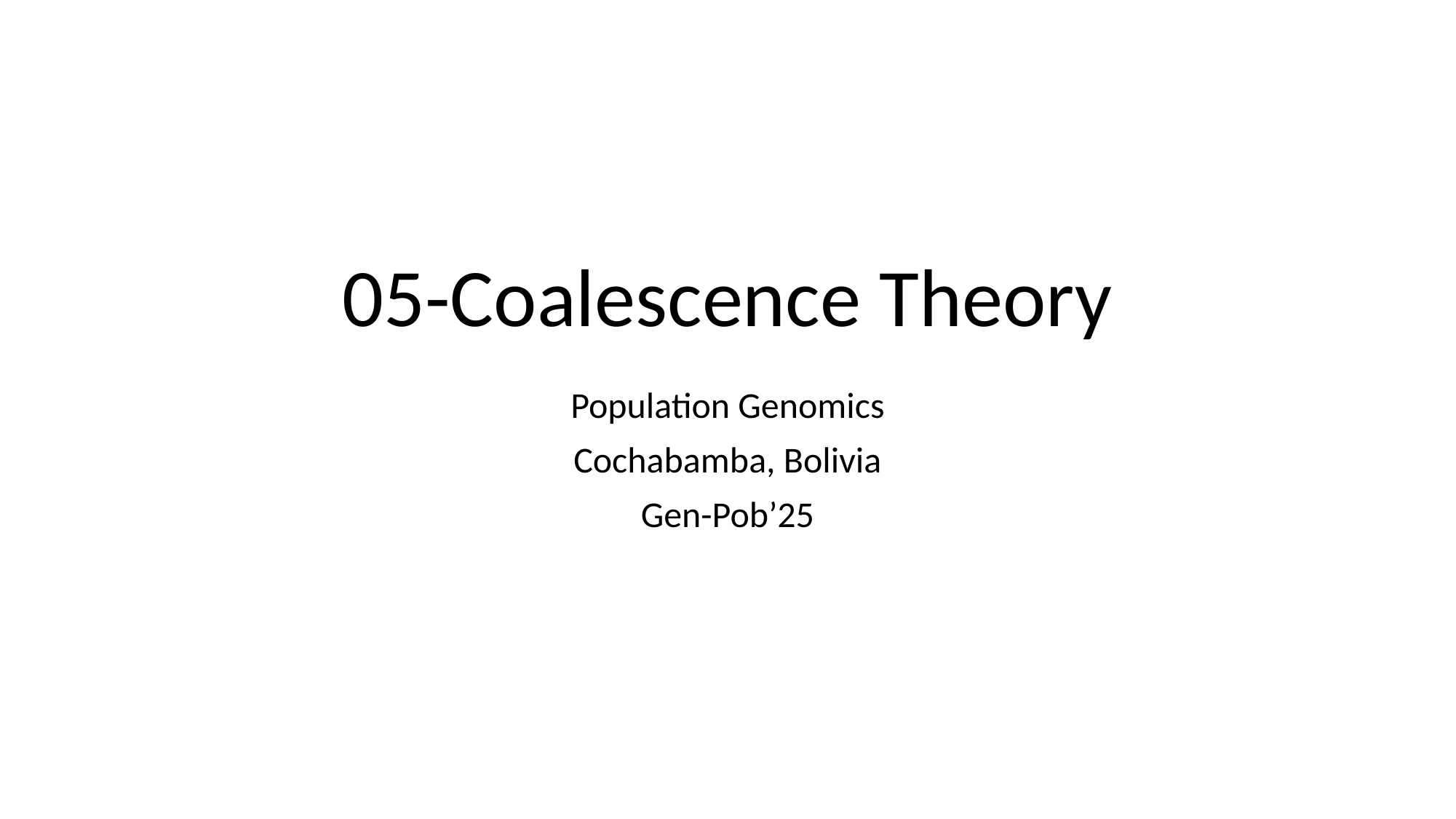

# 05-Coalescence Theory
Population Genomics
Cochabamba, Bolivia
Gen-Pob’25